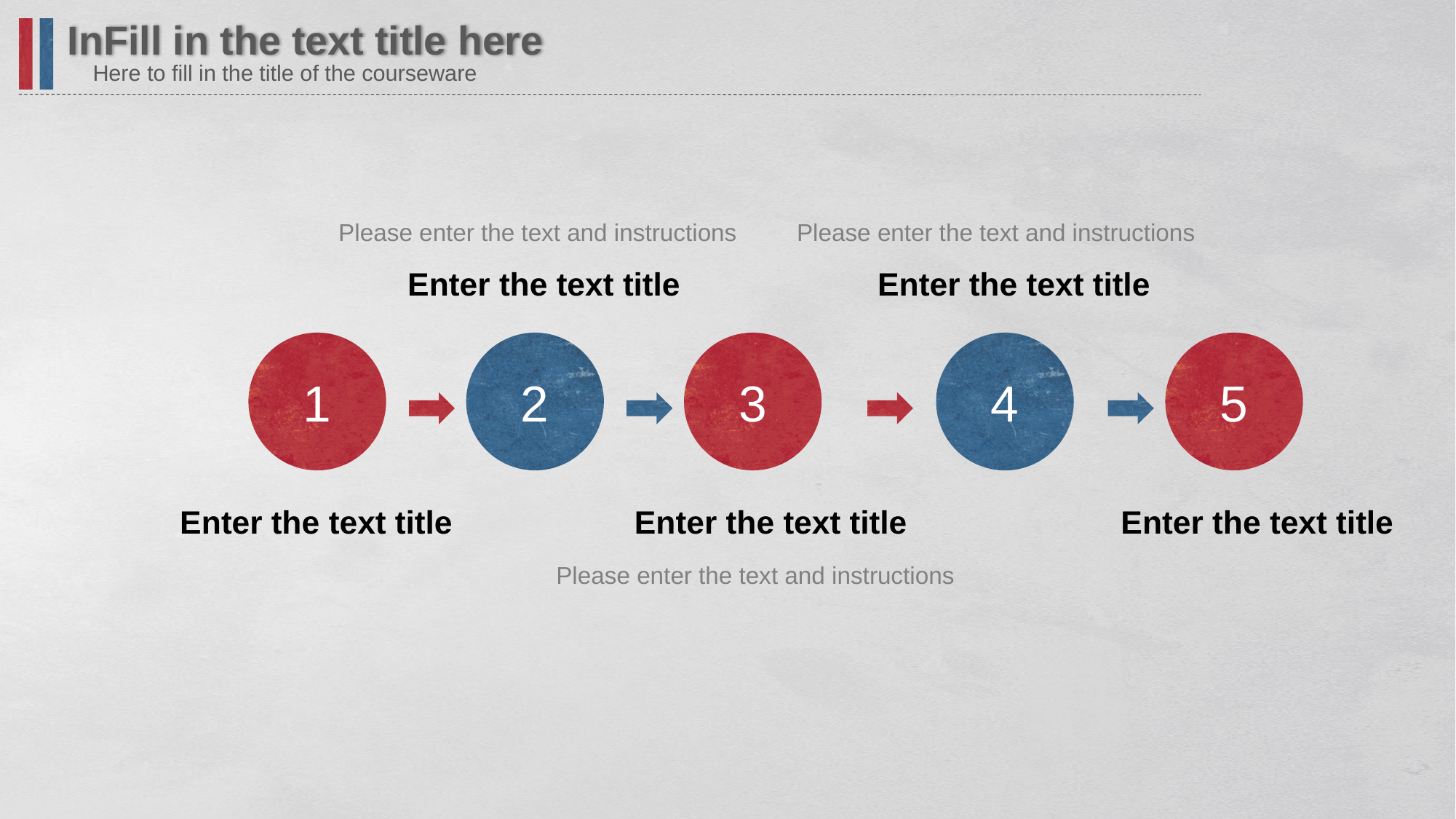

InFill in the text title here

Here to fill in the title of the courseware
Please enter the text and instructions
Please enter the text and instructions
Enter the text title
Enter the text title
1
2
3
4
5

Enter the text title
Enter the text title
Enter the text title
Please enter the text and instructions